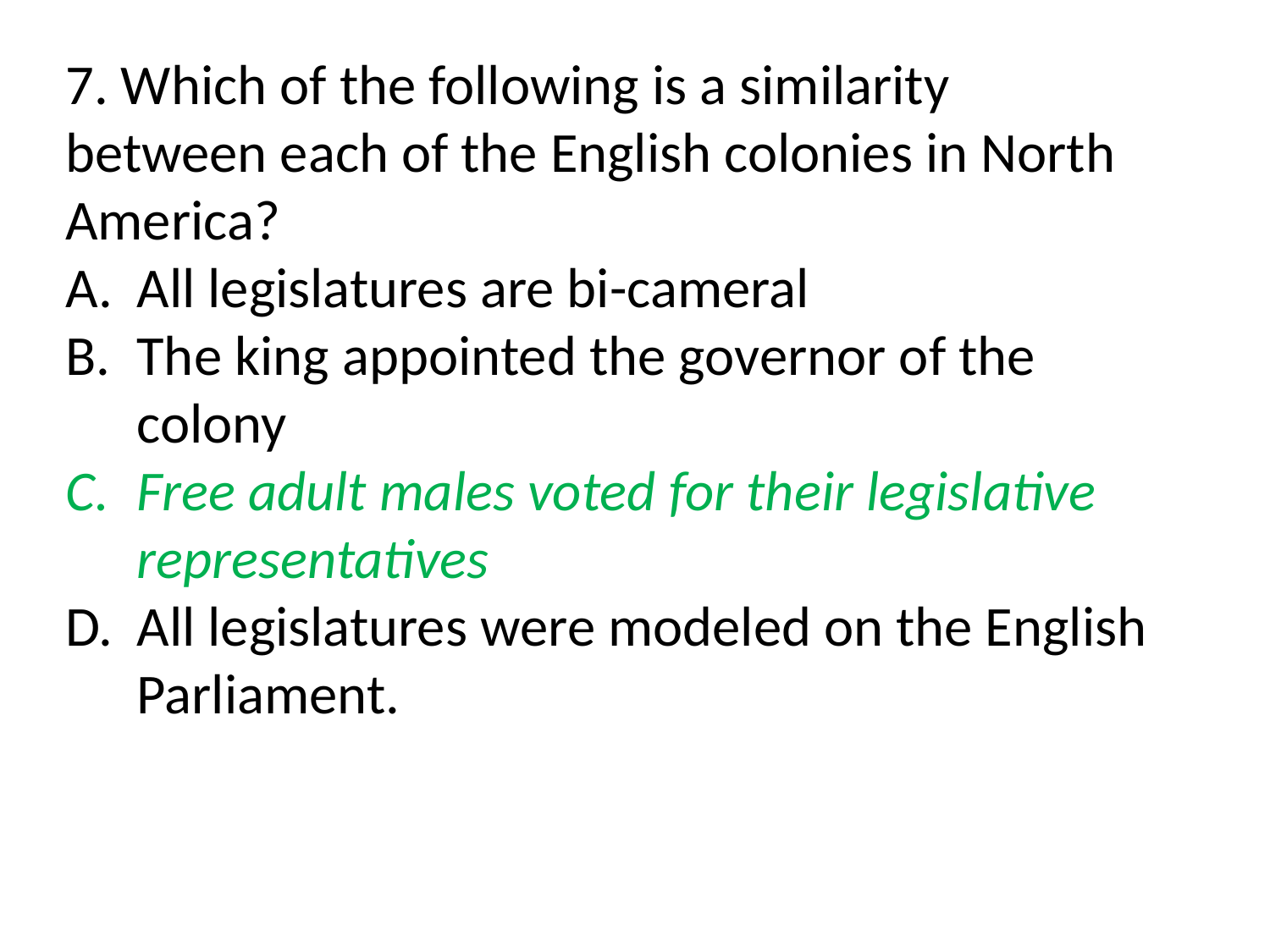

7. Which of the following is a similarity between each of the English colonies in North America?
All legislatures are bi-cameral
The king appointed the governor of the colony
Free adult males voted for their legislative representatives
All legislatures were modeled on the English Parliament.